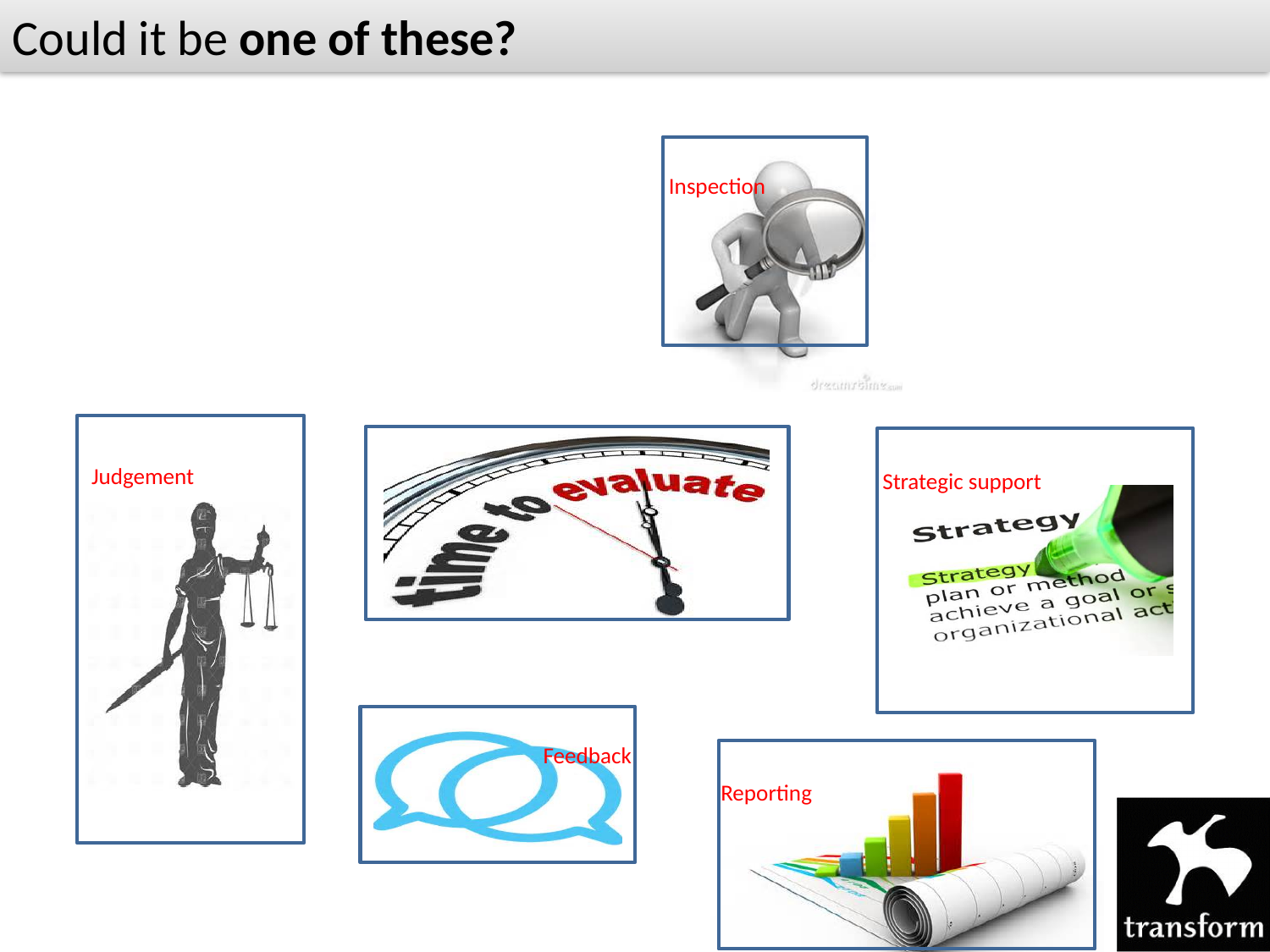

Could it be one of these?

Inspection
Strategic support
Judgement
Reporting
Feedback